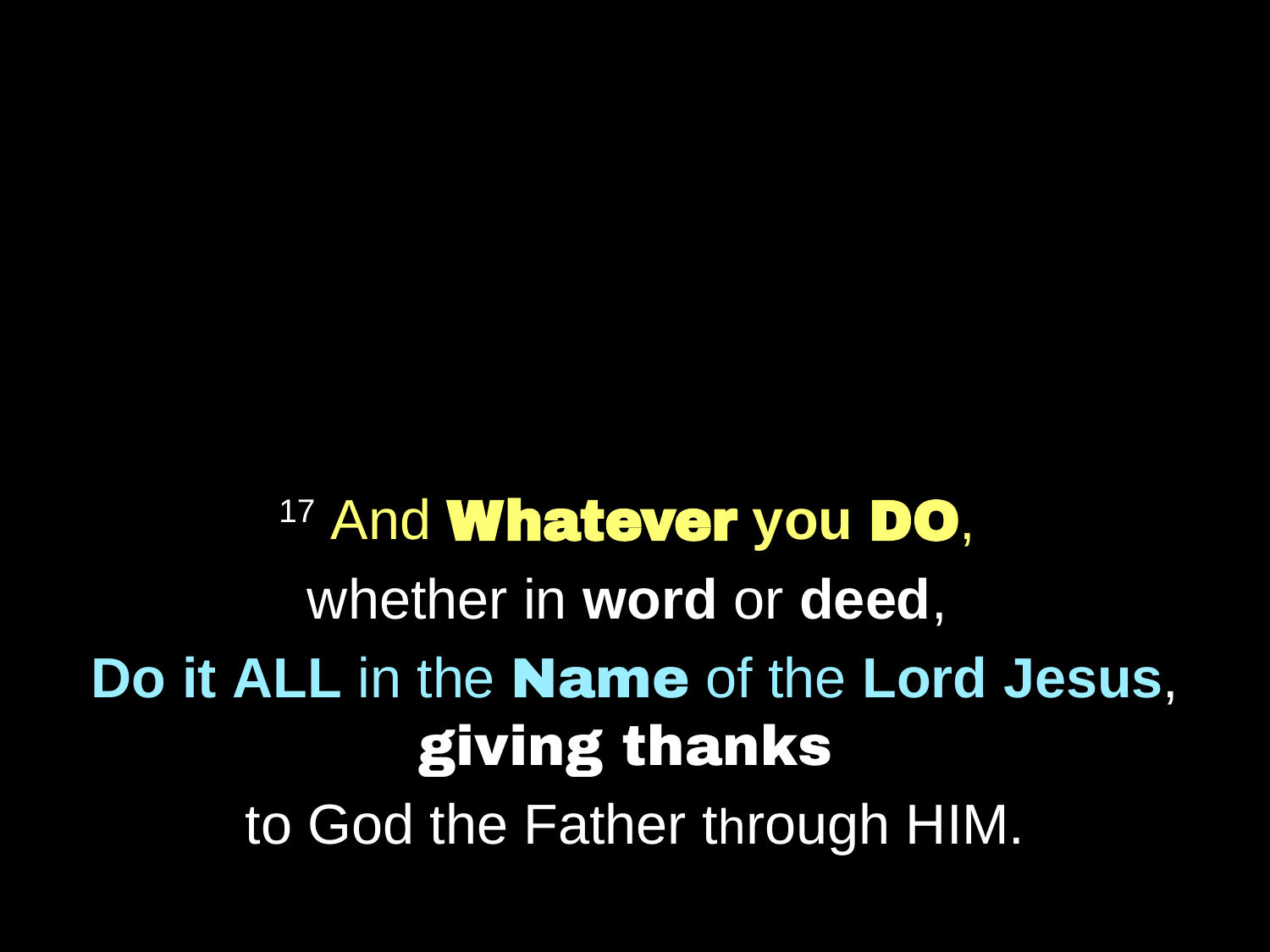

17 And Whatever you DO,
whether in word or deed,
Do it all in the Name of the Lord Jesus, giving thanks
to God the Father through him.